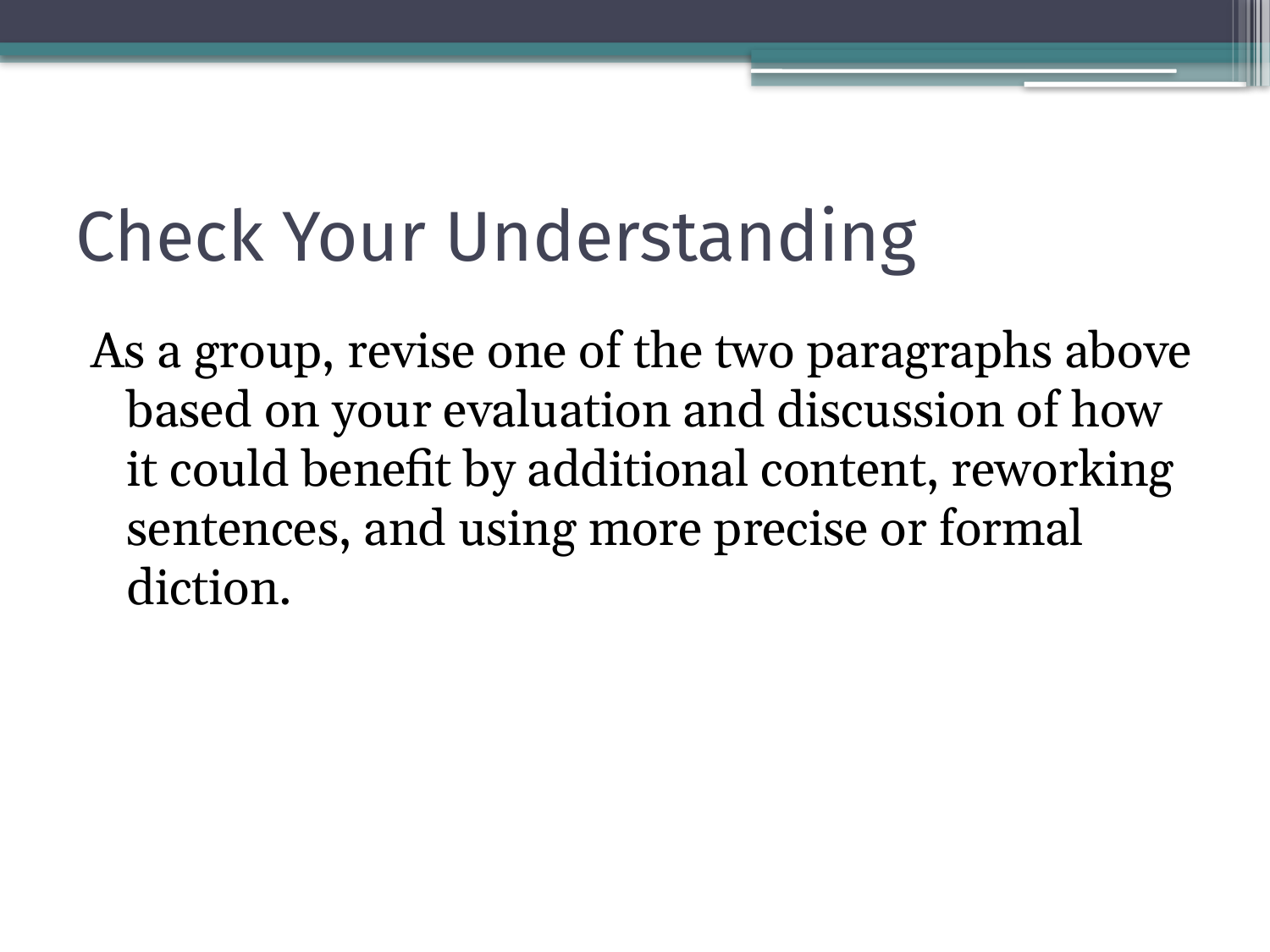

# Check Your Understanding
As a group, revise one of the two paragraphs above based on your evaluation and discussion of how it could benefit by additional content, reworking sentences, and using more precise or formal diction.